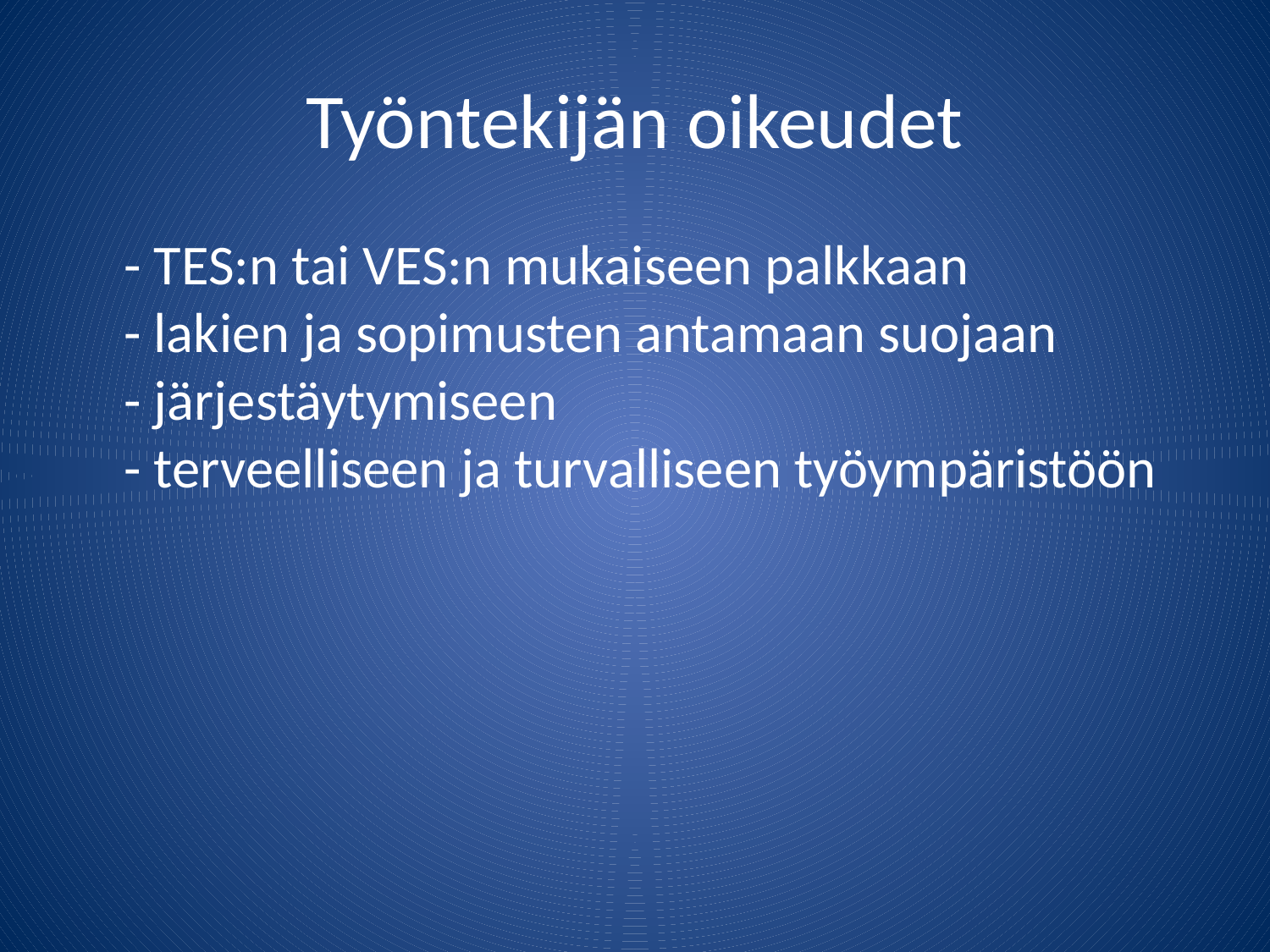

# Työntekijän oikeudet
	- TES:n tai VES:n mukaiseen palkkaan
- lakien ja sopimusten antamaan suojaan
- järjestäytymiseen
- terveelliseen ja turvalliseen työympäristöön